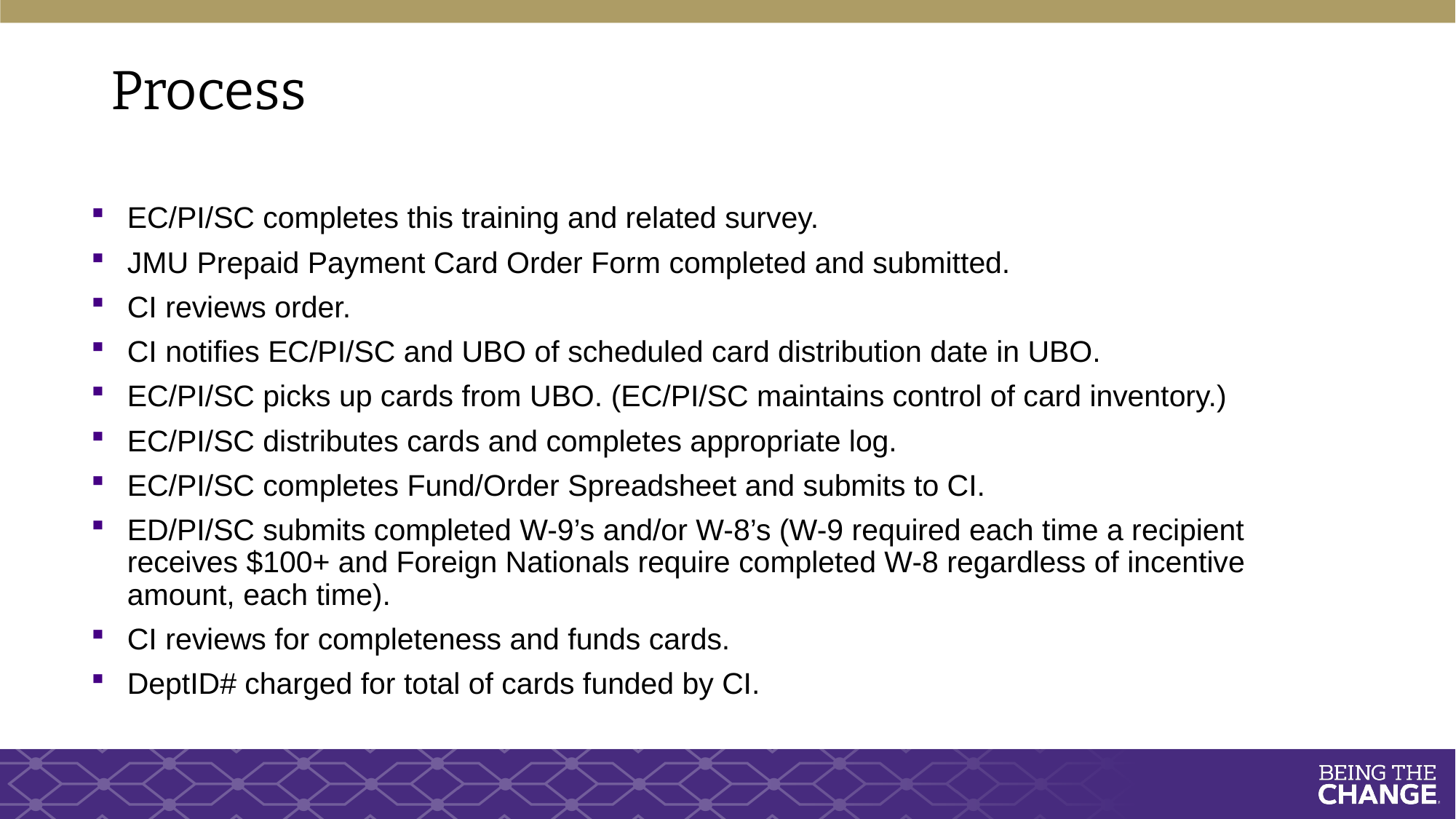

# Process
EC/PI/SC completes this training and related survey.
JMU Prepaid Payment Card Order Form completed and submitted.
CI reviews order.
CI notifies EC/PI/SC and UBO of scheduled card distribution date in UBO.
EC/PI/SC picks up cards from UBO. (EC/PI/SC maintains control of card inventory.)
EC/PI/SC distributes cards and completes appropriate log.
EC/PI/SC completes Fund/Order Spreadsheet and submits to CI.
ED/PI/SC submits completed W-9’s and/or W-8’s (W-9 required each time a recipient receives $100+ and Foreign Nationals require completed W-8 regardless of incentive amount, each time).
CI reviews for completeness and funds cards.
DeptID# charged for total of cards funded by CI.